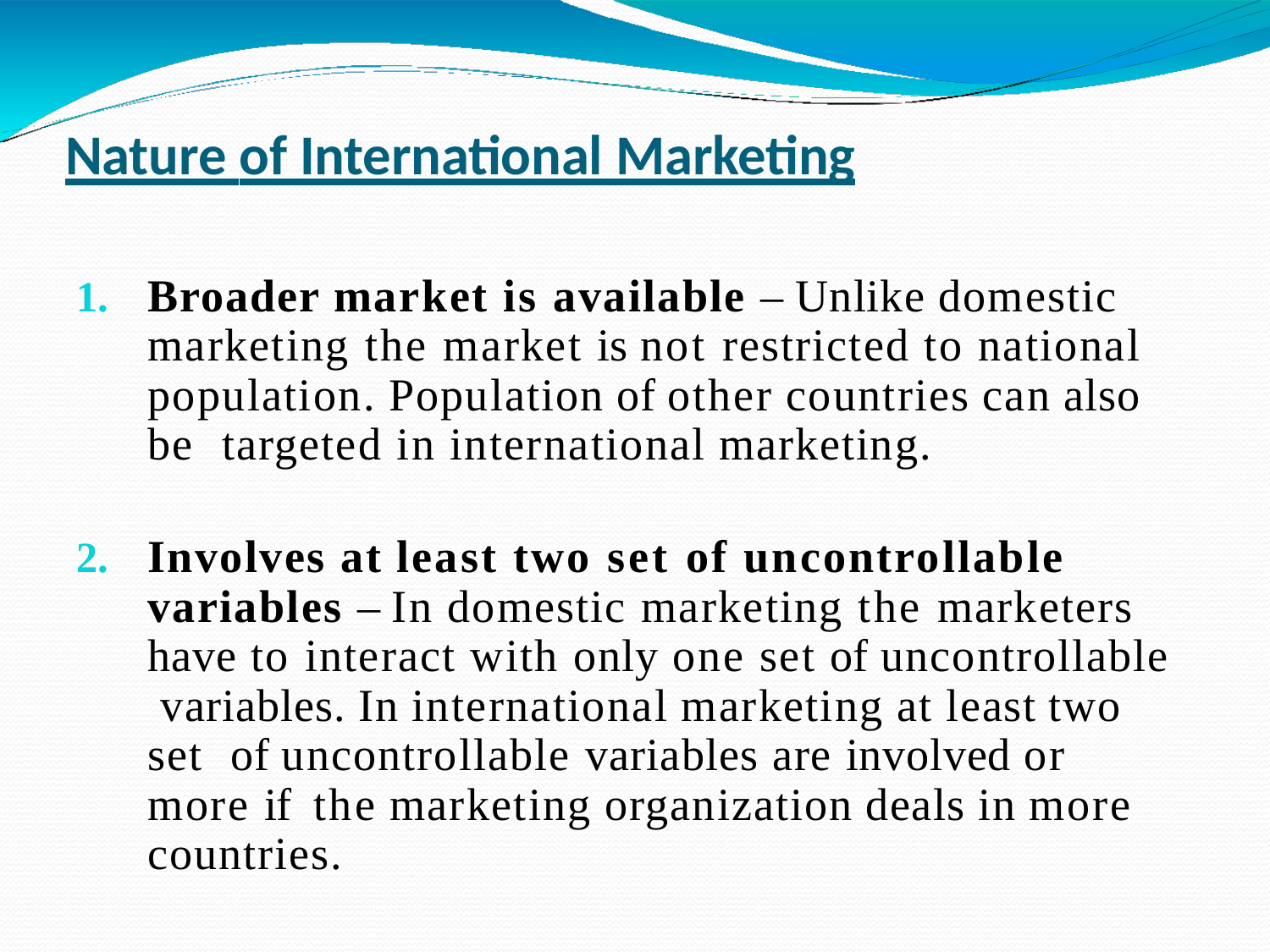

# Nature of International Marketing
Broader market is available – Unlike domestic  marketing the market is not restricted to national  population. Population of other countries can also be  targeted in international marketing.

Involves at least two set of uncontrollable  variables – In domestic marketing the marketers  have to interact with only one set of uncontrollable  variables. In international marketing at least two set  of uncontrollable variables are involved or more if  the marketing organization deals in more countries.